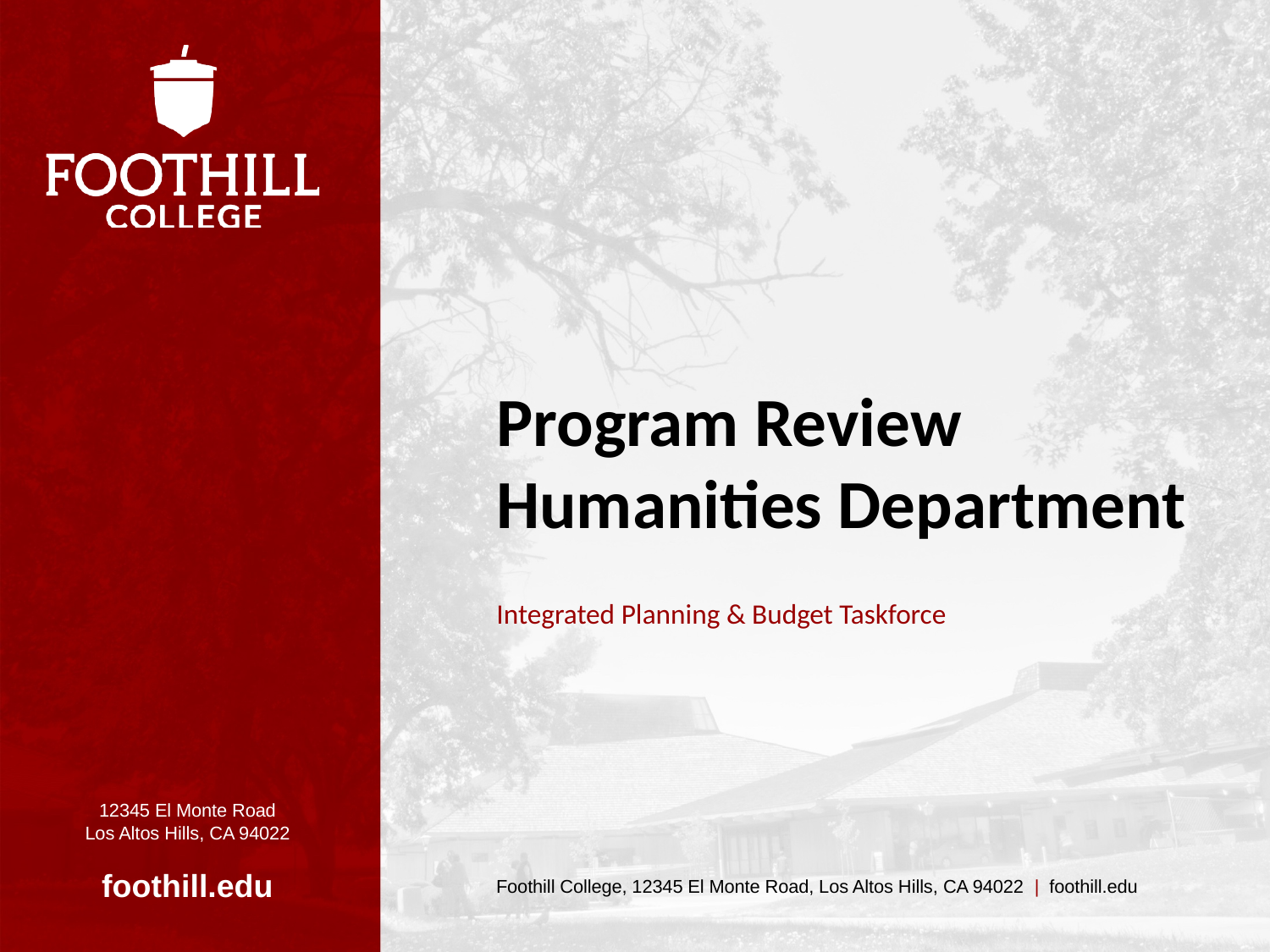

# Program Review Humanities Department
Integrated Planning & Budget Taskforce